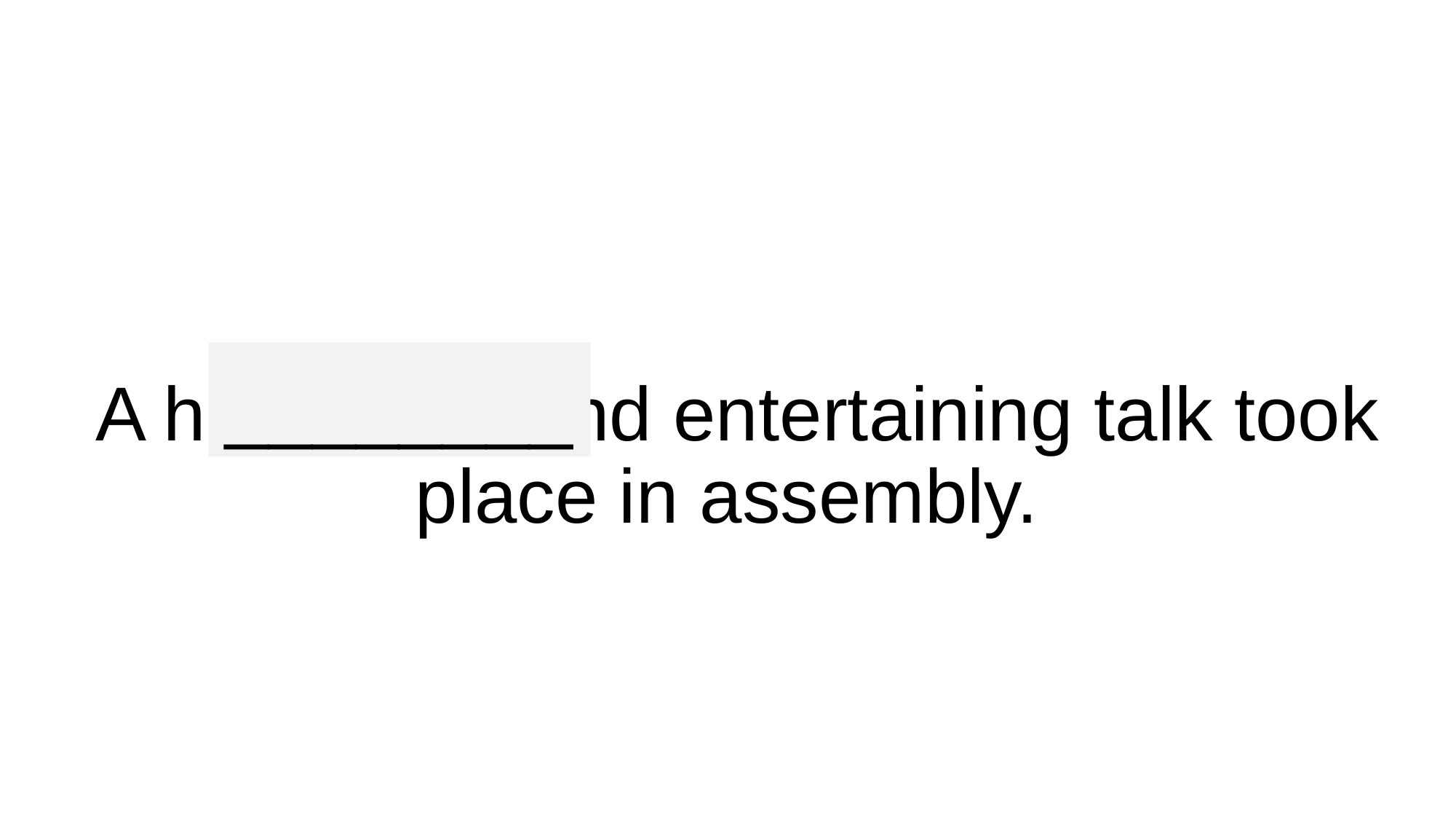

________
# A humorous and entertaining talk took place in assembly.